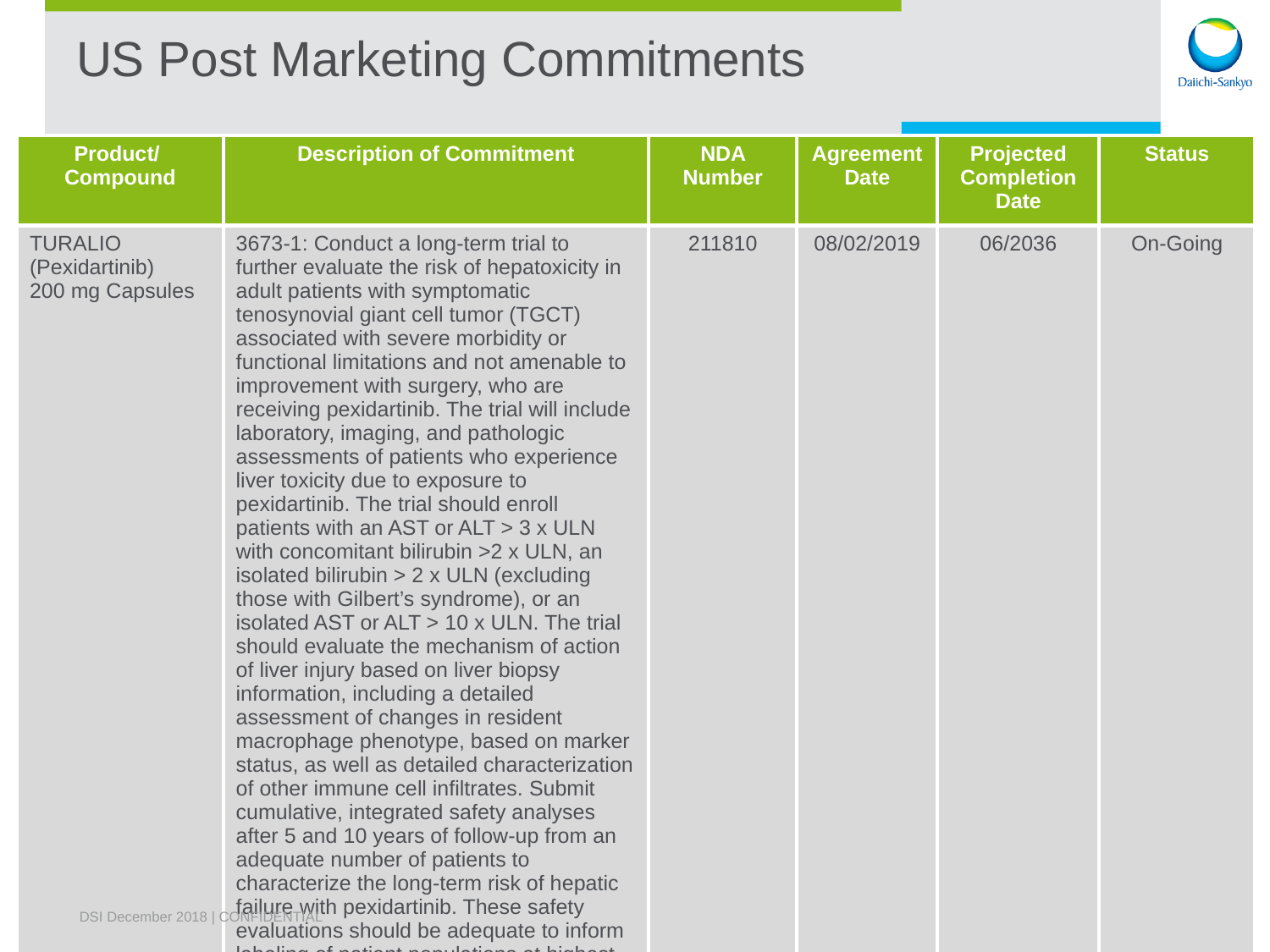

# US Post Marketing Commitments
| Product/ Compound | Description of Commitment | NDA Number | Agreement Date | Projected Completion Date | Status |
| --- | --- | --- | --- | --- | --- |
| TURALIO (Pexidartinib) 200 mg Capsules | 3673-1: Conduct a long-term trial to further evaluate the risk of hepatoxicity in adult patients with symptomatic tenosynovial giant cell tumor (TGCT) associated with severe morbidity or functional limitations and not amenable to improvement with surgery, who are receiving pexidartinib. The trial will include laboratory, imaging, and pathologic assessments of patients who experience liver toxicity due to exposure to pexidartinib. The trial should enroll patients with an AST or ALT > 3 x ULN with concomitant bilirubin >2 x ULN, an isolated bilirubin > 2 x ULN (excluding those with Gilbert’s syndrome), or an isolated AST or ALT > 10 x ULN. The trial should evaluate the mechanism of action of liver injury based on liver biopsy information, including a detailed assessment of changes in resident macrophage phenotype, based on marker status, as well as detailed characterization of other immune cell infiltrates. Submit cumulative, integrated safety analyses after 5 and 10 years of follow-up from an adequate number of patients to characterize the long-term risk of hepatic failure with pexidartinib. These safety evaluations should be adequate to inform labeling of patient populations at highest risk and to provide evidence-based dose modifications and monitoring recommendations. | 211810 | 08/02/2019 | 06/2036 | On-Going |
DSI December 2018 | CONFIDENTIAL